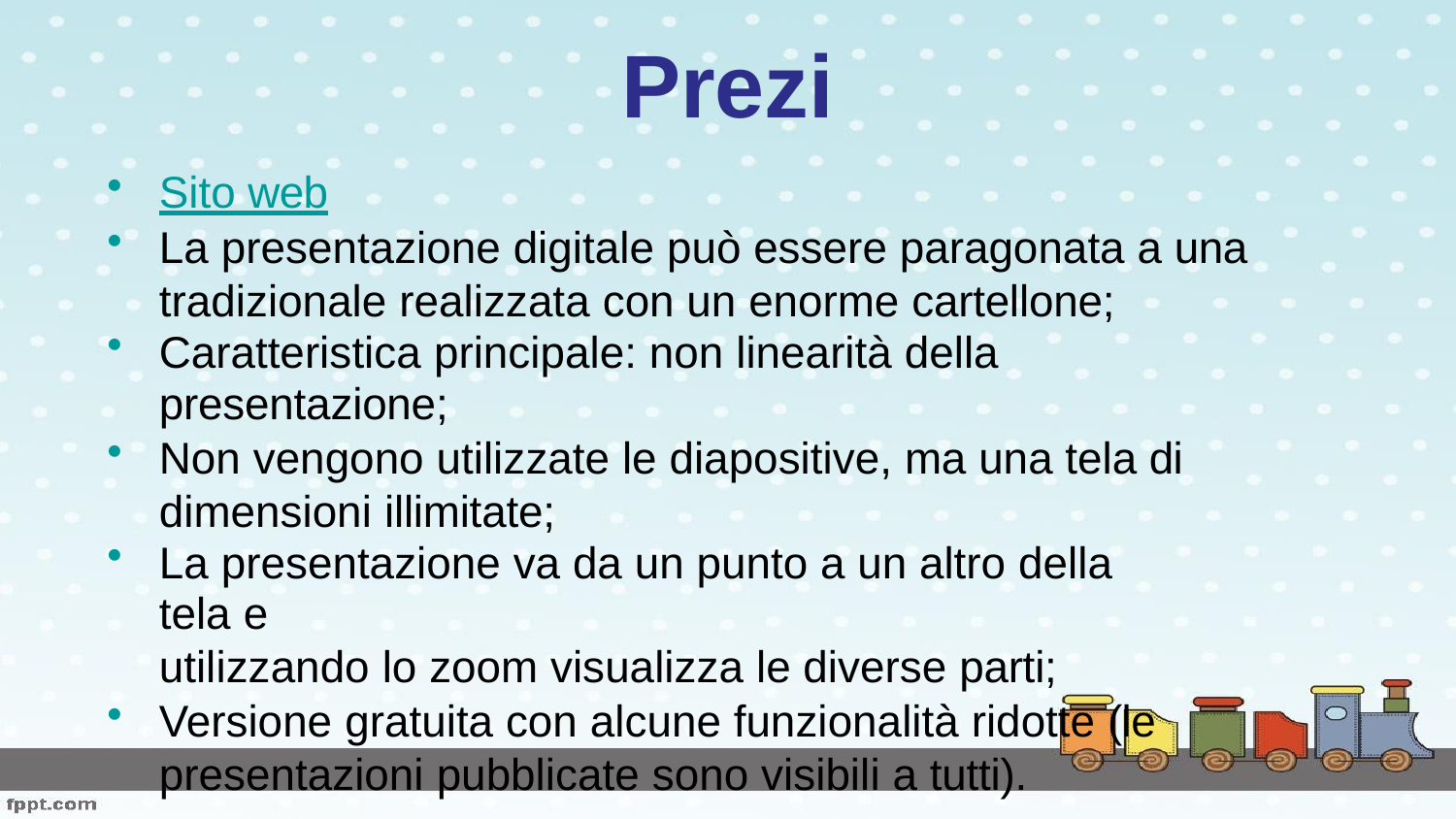

# Prezi
Sito web
La presentazione digitale può essere paragonata a una tradizionale realizzata con un enorme cartellone;
Caratteristica principale: non linearità della presentazione;
Non vengono utilizzate le diapositive, ma una tela di dimensioni illimitate;
La presentazione va da un punto a un altro della tela e
utilizzando lo zoom visualizza le diverse parti;
Versione gratuita con alcune funzionalità ridotte (le presentazioni pubblicate sono visibili a tutti).